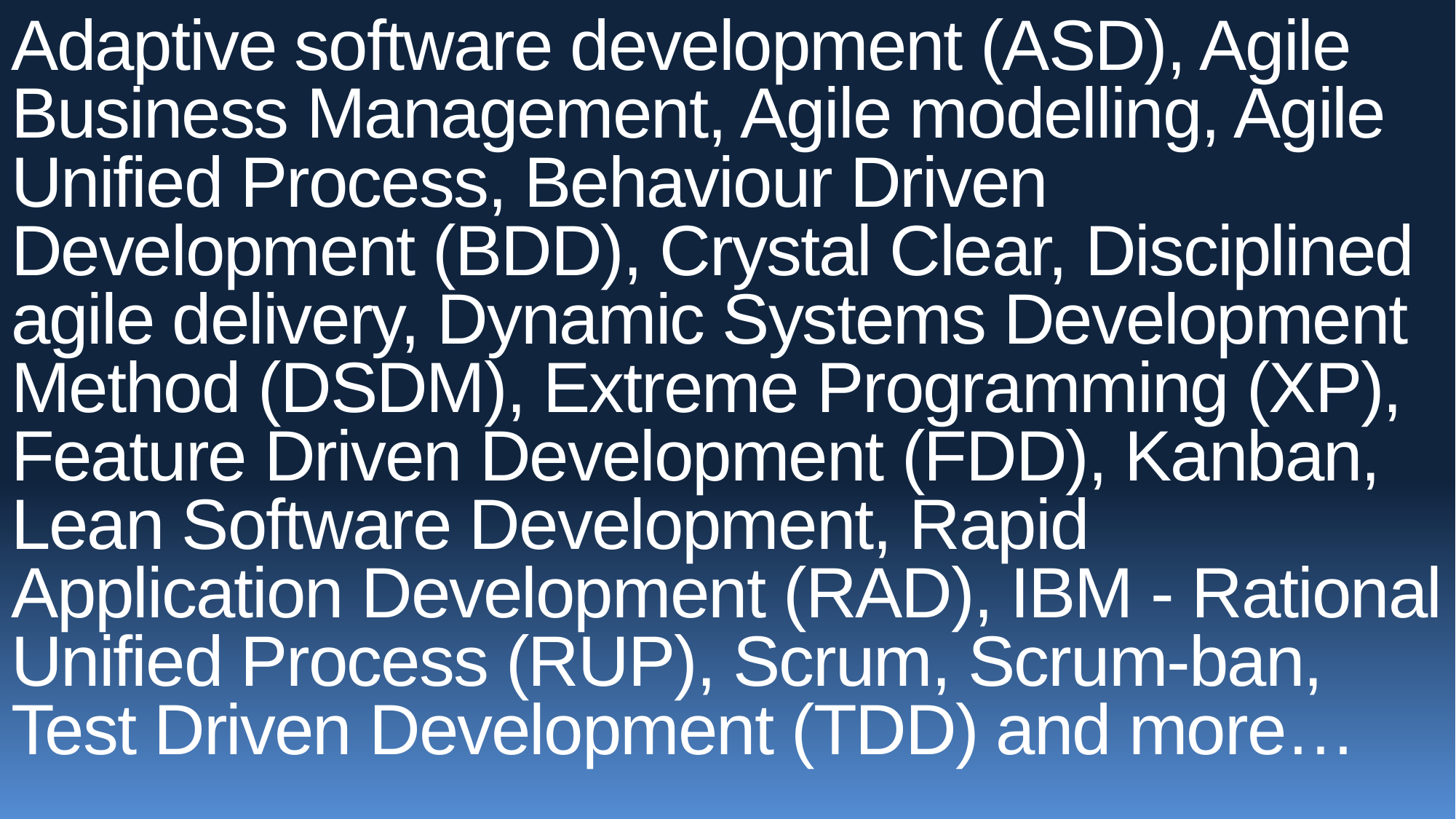

# Adaptive software development (ASD), Agile Business Management, Agile modelling, Agile Unified Process, Behaviour Driven Development (BDD), Crystal Clear, Disciplined agile delivery, Dynamic Systems Development Method (DSDM), Extreme Programming (XP), Feature Driven Development (FDD), Kanban, Lean Software Development, Rapid  Application Development (RAD), IBM - Rational Unified Process (RUP), Scrum, Scrum-ban, Test Driven Development (TDD) and more…